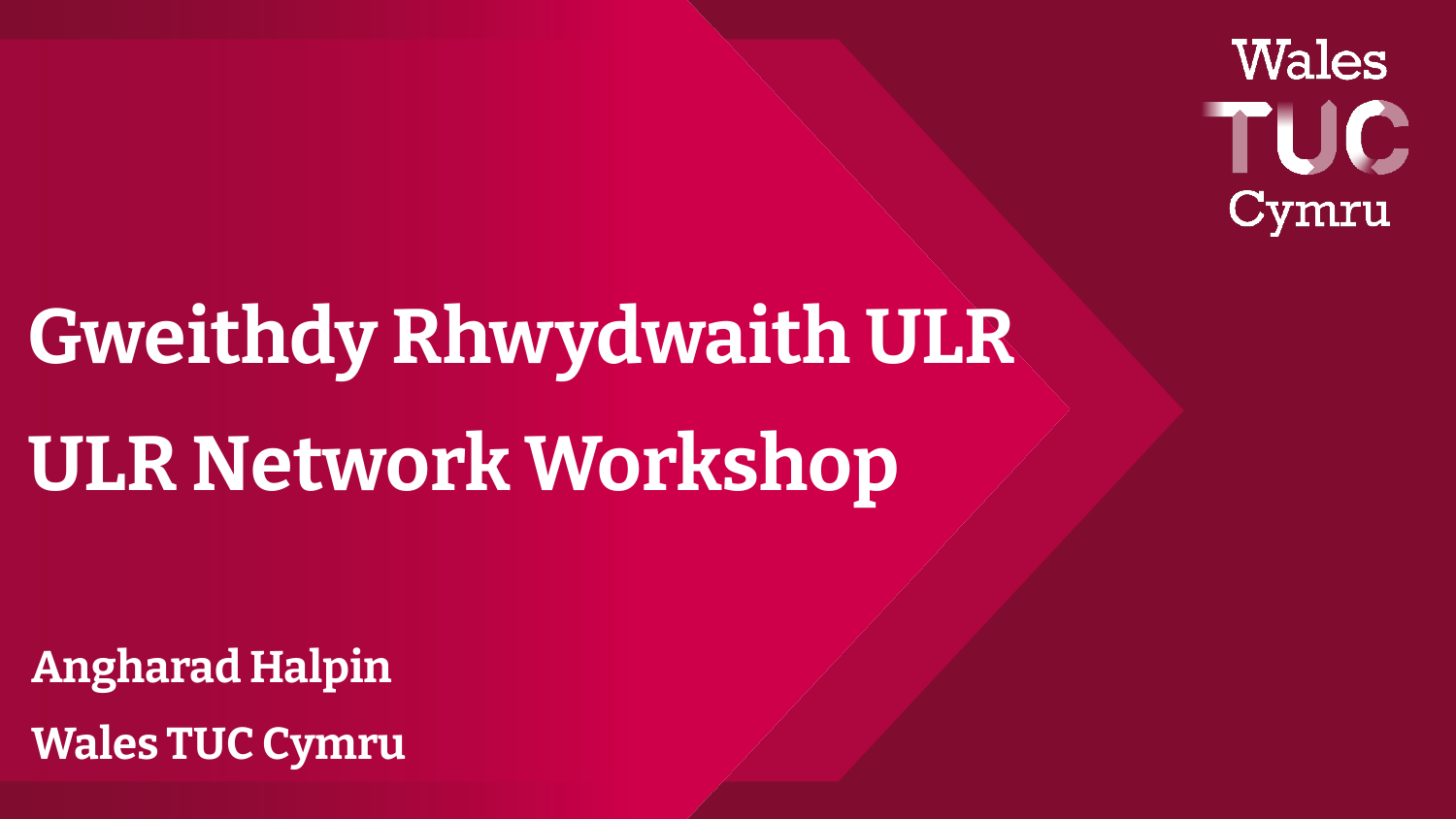

Gweithdy Rhwydwaith ULR
# ULR Network Workshop
Angharad Halpin
Wales TUC Cymru